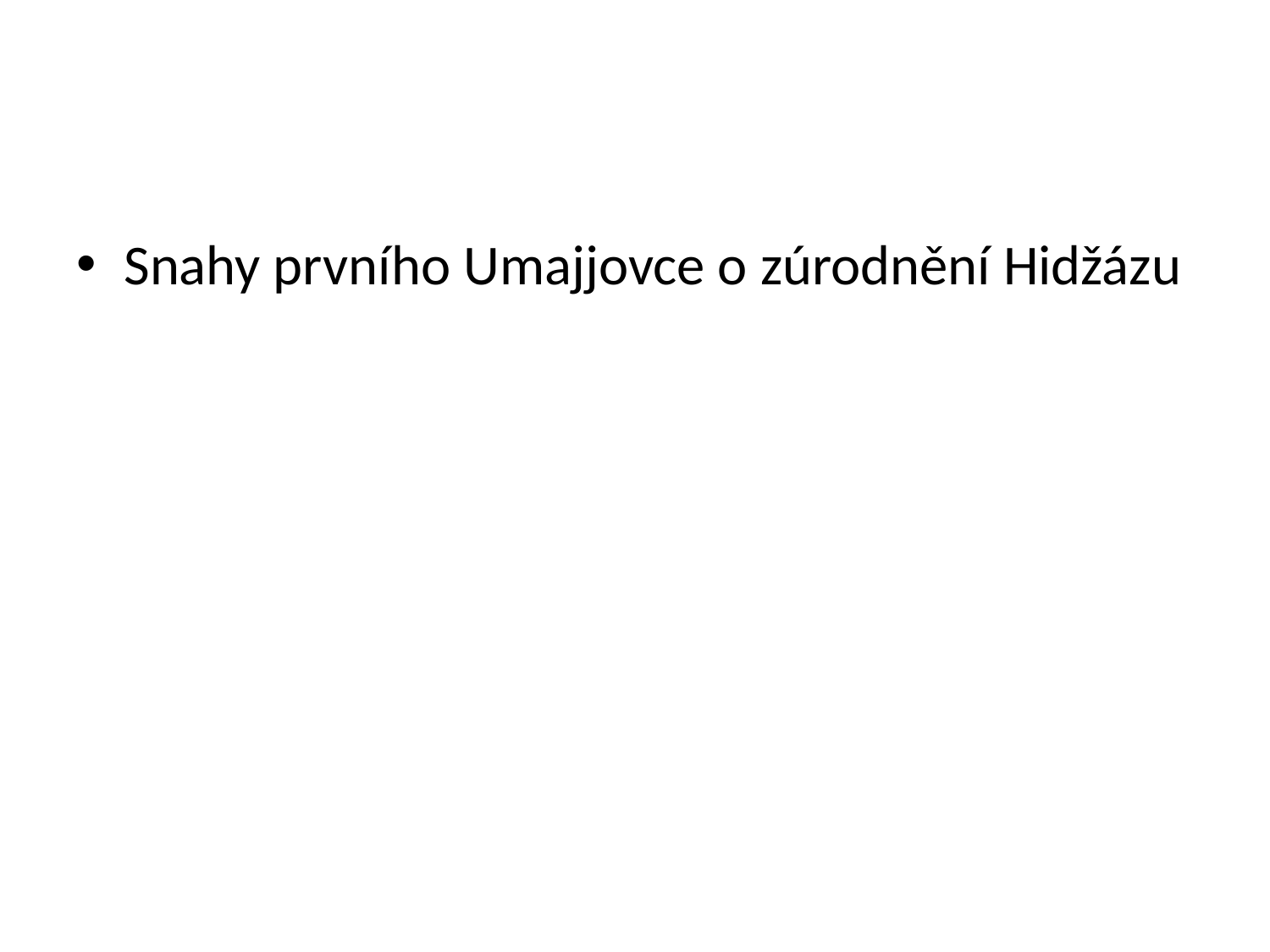

#
Snahy prvního Umajjovce o zúrodnění Hidžázu